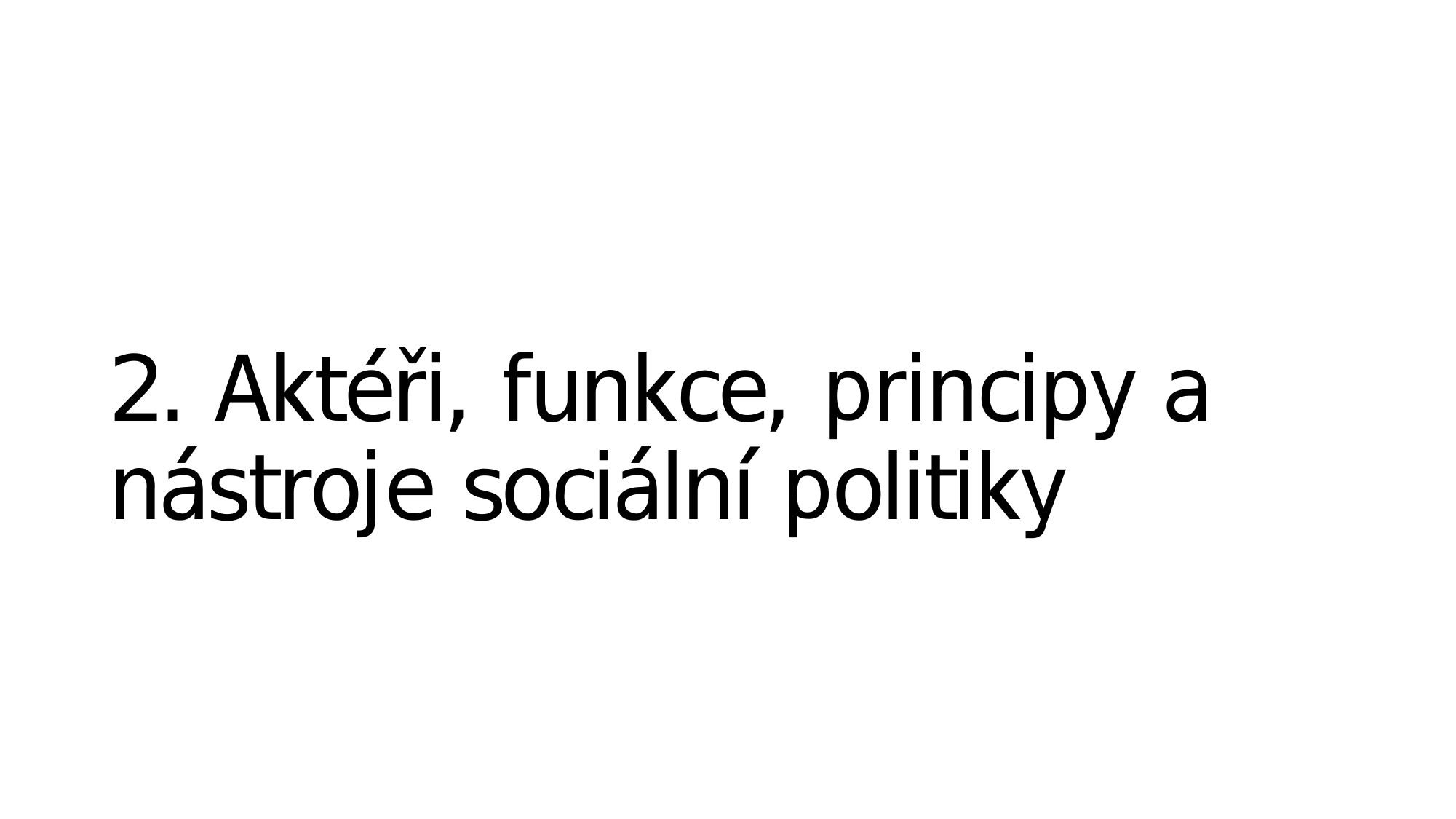

# 2. Aktéři, funkce, principy a nástroje sociální politiky